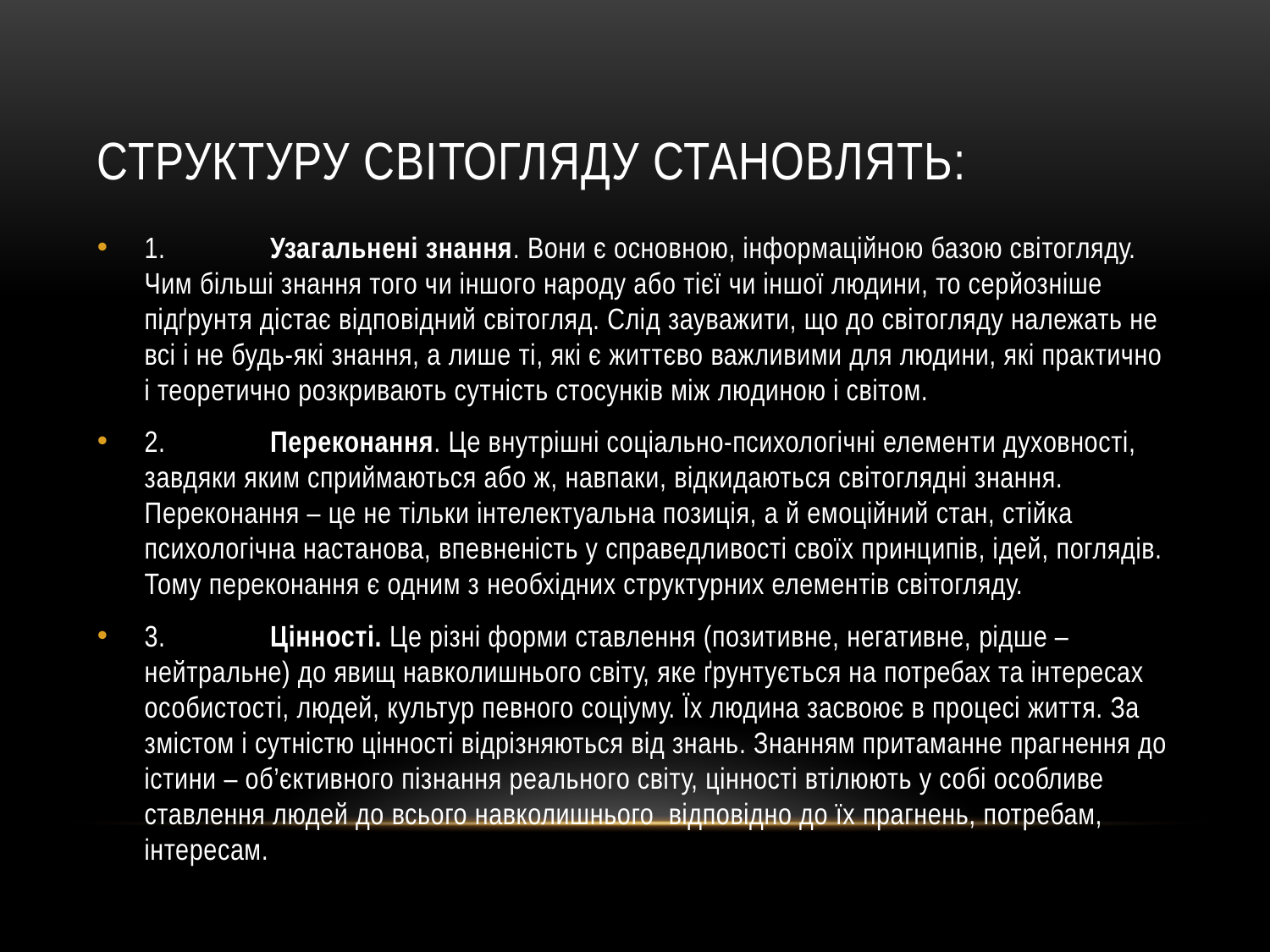

# Структуру світогляду становлять:
1.	Узагальнені знання. Вони є основною, інформаційною базою світогляду. Чим більші знання того чи іншого народу або тієї чи іншої людини, то серйозніше підґрунтя дістає відповідний світогляд. Слід зауважити, що до світогляду належать не всі і не будь-які знання, а лише ті, які є життєво важливими для людини, які практично і теоретично розкривають сутність стосунків між людиною і світом.
2.	Переконання. Це внутрішні соціально-психологічні елементи духовності, завдяки яким сприймаються або ж, навпаки, відкидаються світоглядні знання. Переконання – це не тільки інтелектуальна позиція, а й емоційний стан, стійка психологічна настанова, впевненість у справедливості своїх принципів, ідей, поглядів. Тому переконання є одним з необхідних структурних елементів світогляду.
3.	Цінності. Це різні форми ставлення (позитивне, негативне, рідше – нейтральне) до явищ навколишнього світу, яке ґрунтується на потребах та інтересах особистості, людей, культур певного соціуму. Їх людина засвоює в процесі життя. За змістом і сутністю цінності відрізняються від знань. Знанням притаманне прагнення до істини – об’єктивного пізнання реального світу, цінності втілюють у собі особливе ставлення людей до всього навколишнього  відповідно до їх прагнень, потребам, інтересам.